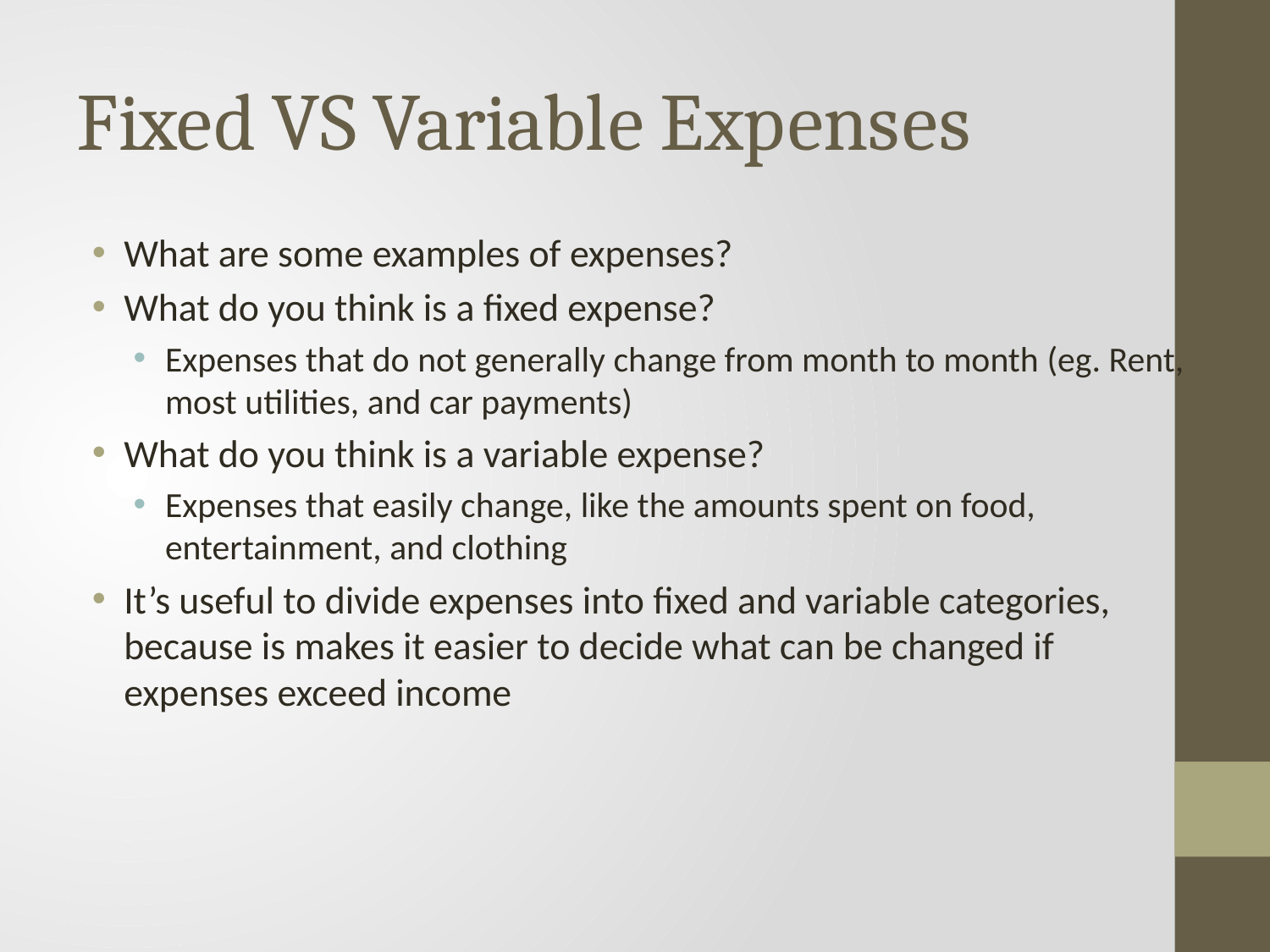

# Fixed VS Variable Expenses
What are some examples of expenses?
What do you think is a fixed expense?
Expenses that do not generally change from month to month (eg. Rent, most utilities, and car payments)
What do you think is a variable expense?
Expenses that easily change, like the amounts spent on food, entertainment, and clothing
It’s useful to divide expenses into fixed and variable categories, because is makes it easier to decide what can be changed if expenses exceed income